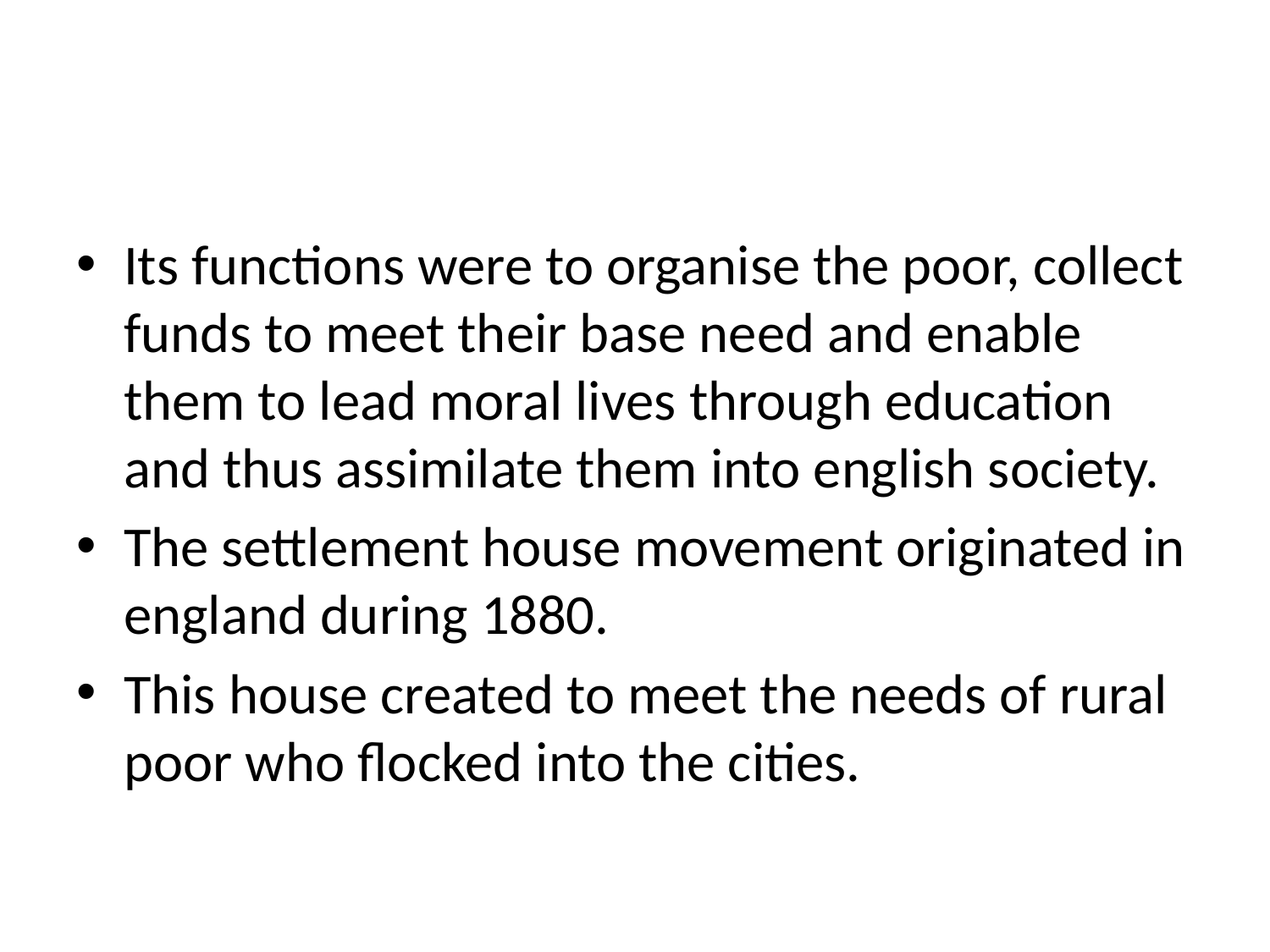

Its functions were to organise the poor, collect funds to meet their base need and enable them to lead moral lives through education and thus assimilate them into english society.
The settlement house movement originated in england during 1880.
This house created to meet the needs of rural poor who flocked into the cities.